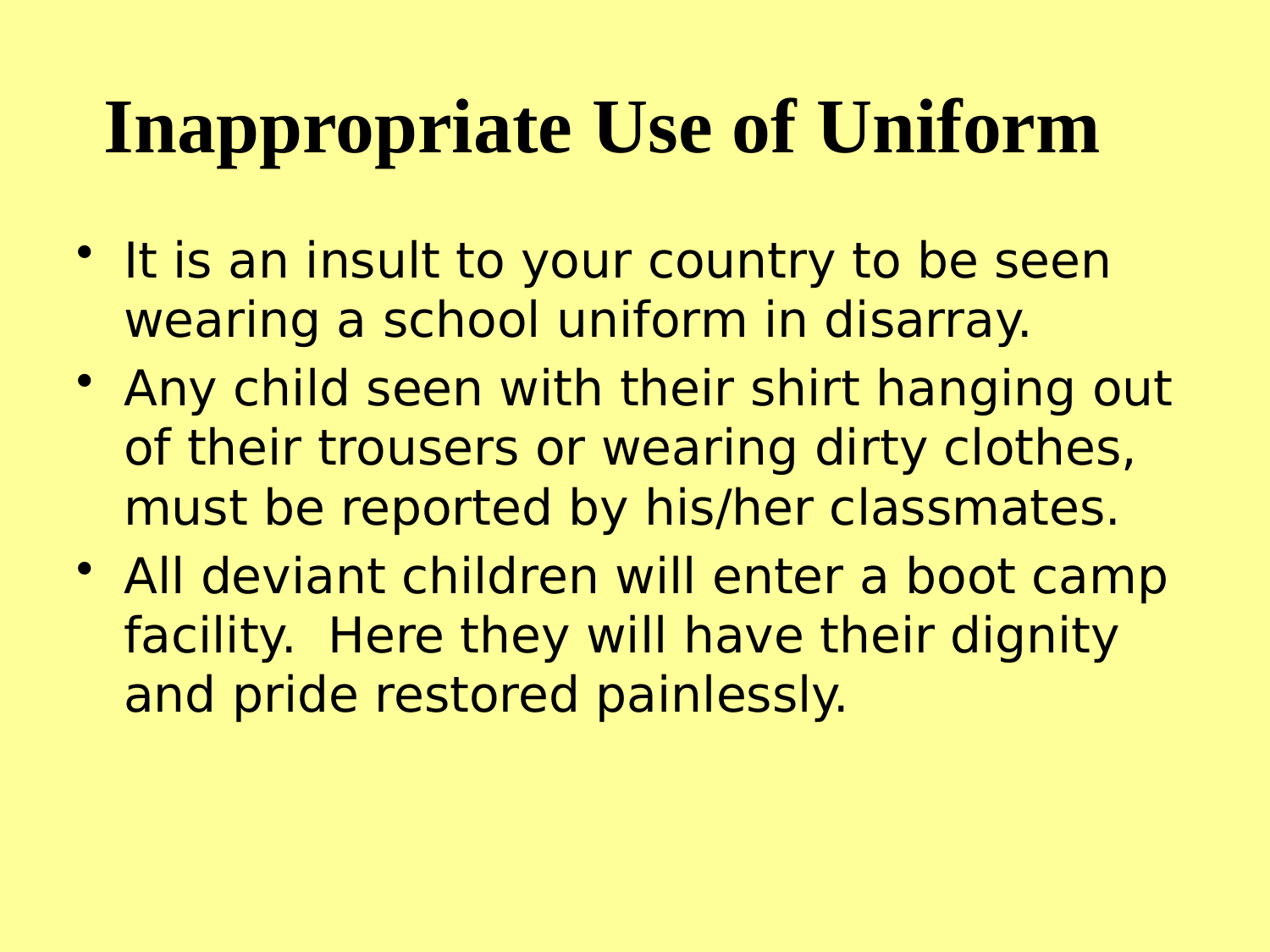

# Inappropriate Use of Uniform
It is an insult to your country to be seen wearing a school uniform in disarray.
Any child seen with their shirt hanging out of their trousers or wearing dirty clothes, must be reported by his/her classmates.
All deviant children will enter a boot camp facility.  Here they will have their dignity and pride restored painlessly.